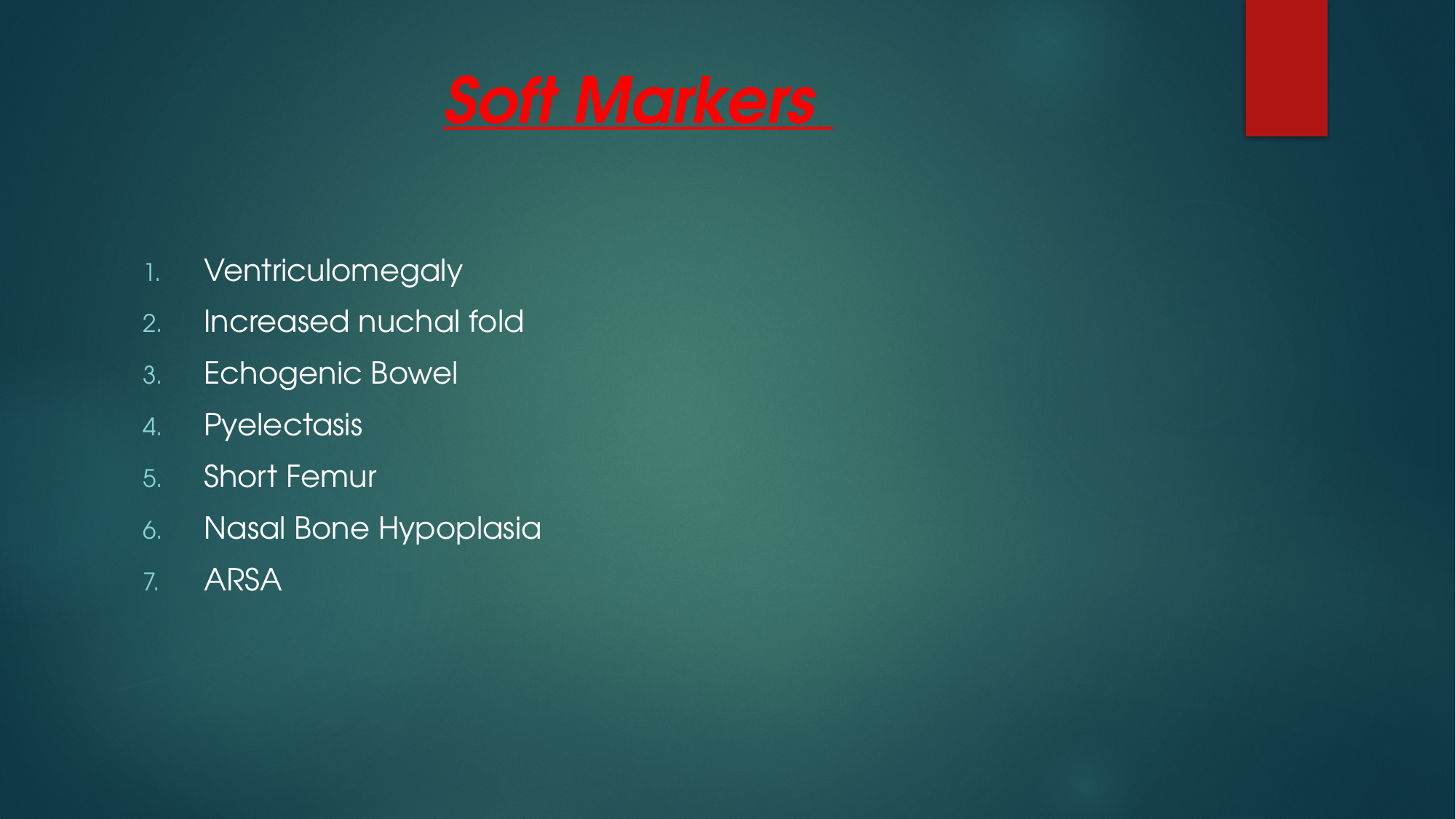

# Soft Markers
Ventriculomegaly
Increased nuchal fold
Echogenic Bowel
Pyelectasis
Short Femur
Nasal Bone Hypoplasia
ARSA